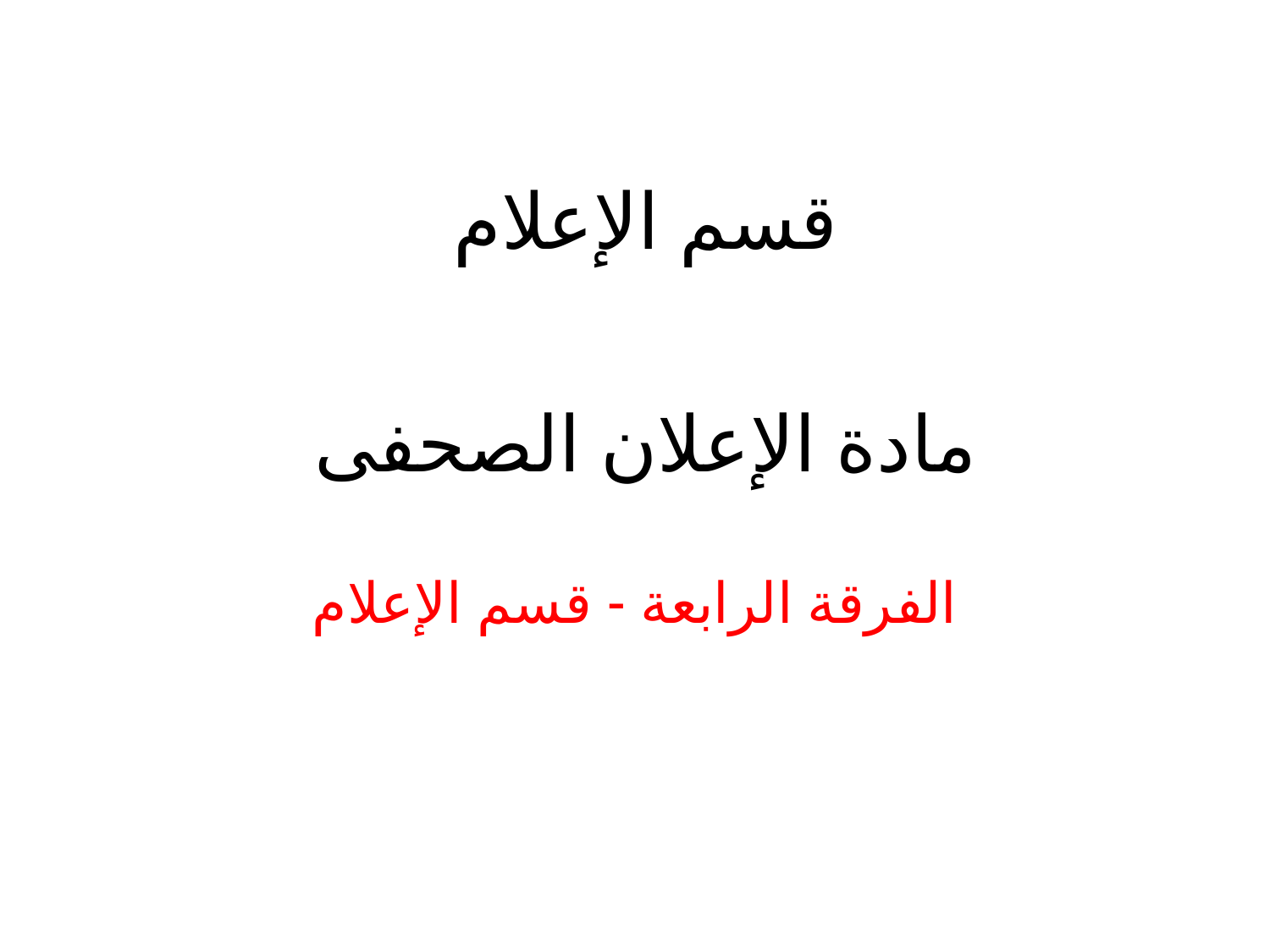

# قسم الإعلام
مادة الإعلان الصحفى
الفرقة الرابعة - قسم الإعلام